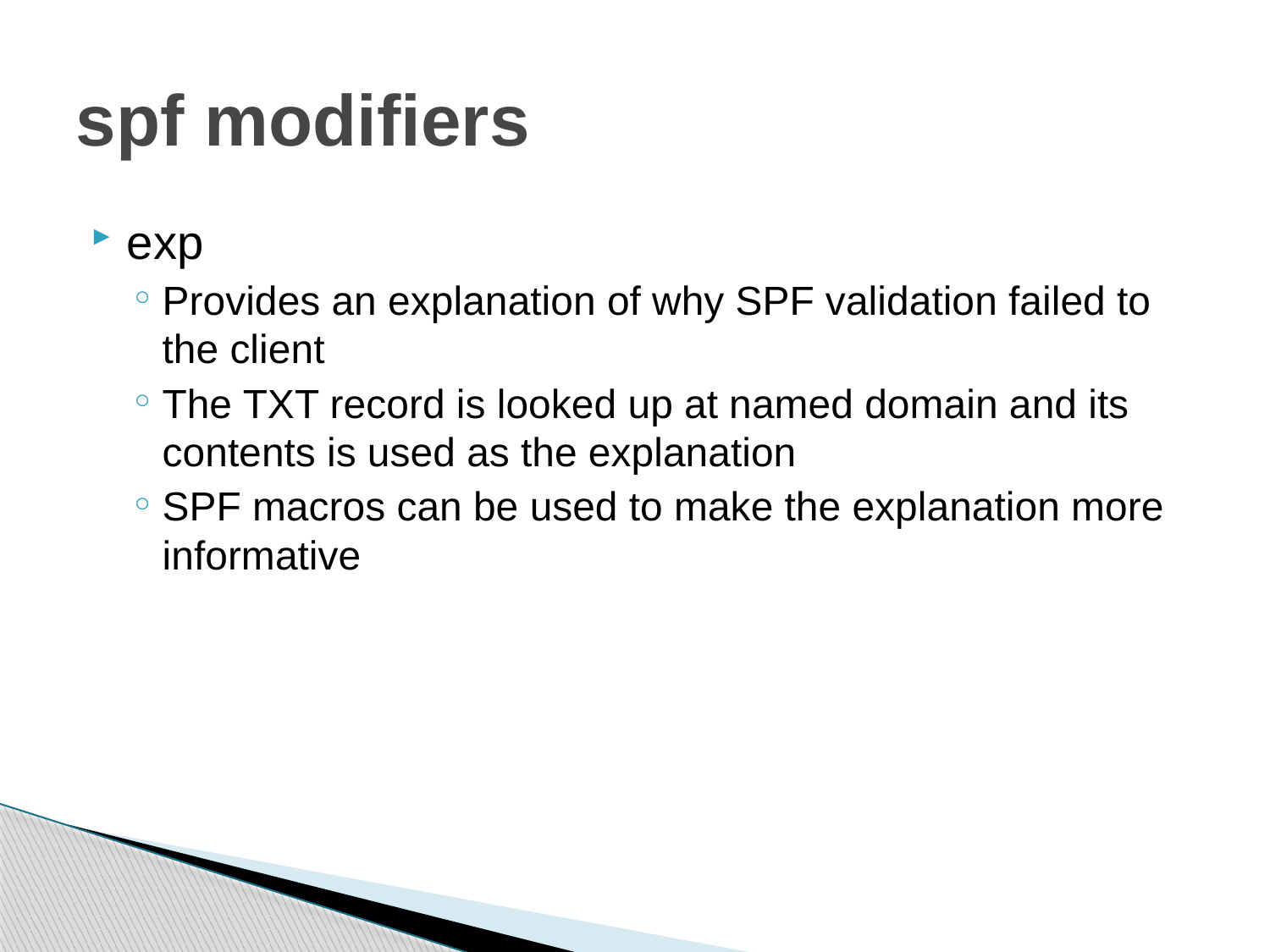

# spf modifiers
exp
Provides an explanation of why SPF validation failed to the client
The TXT record is looked up at named domain and its contents is used as the explanation
SPF macros can be used to make the explanation more informative